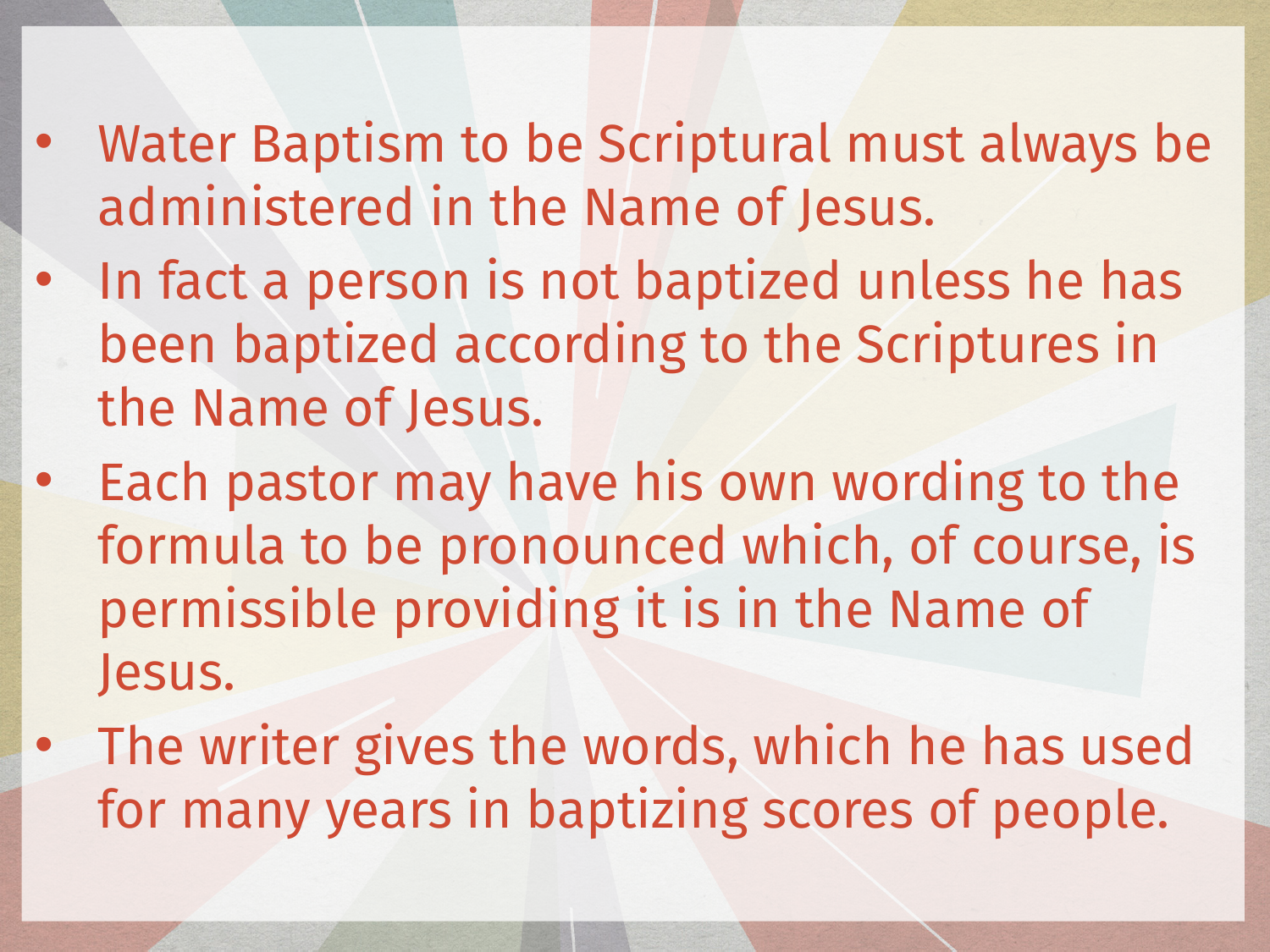

Water Baptism to be Scriptural must always be administered in the Name of Jesus.
In fact a person is not baptized unless he has been baptized according to the Scriptures in the Name of Jesus.
Each pastor may have his own wording to the formula to be pronounced which, of course, is permissible providing it is in the Name of Jesus.
The writer gives the words, which he has used for many years in baptizing scores of people.